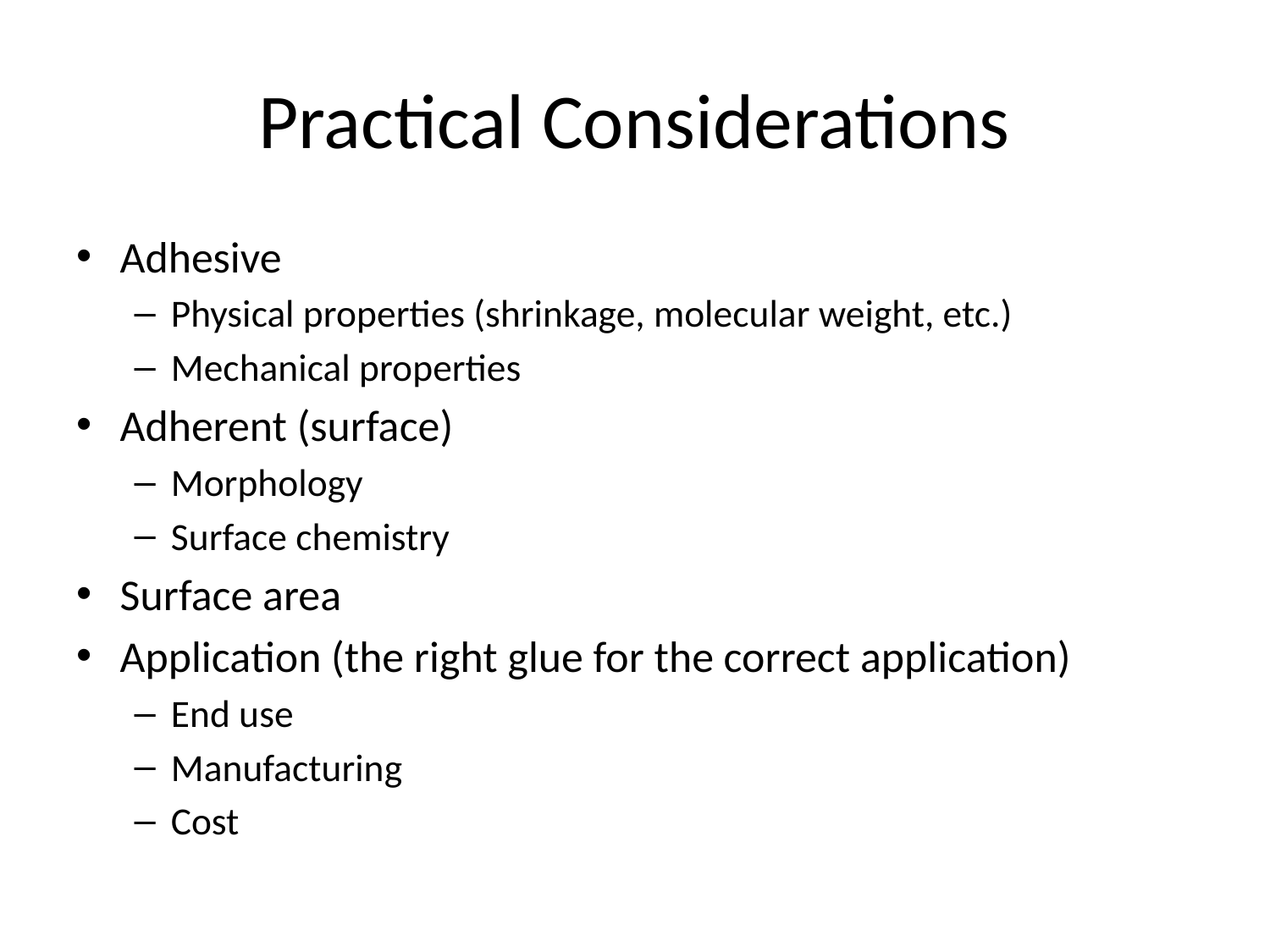

# Practical Considerations
Adhesive
Physical properties (shrinkage, molecular weight, etc.)
Mechanical properties
Adherent (surface)
Morphology
Surface chemistry
Surface area
Application (the right glue for the correct application)
End use
Manufacturing
Cost